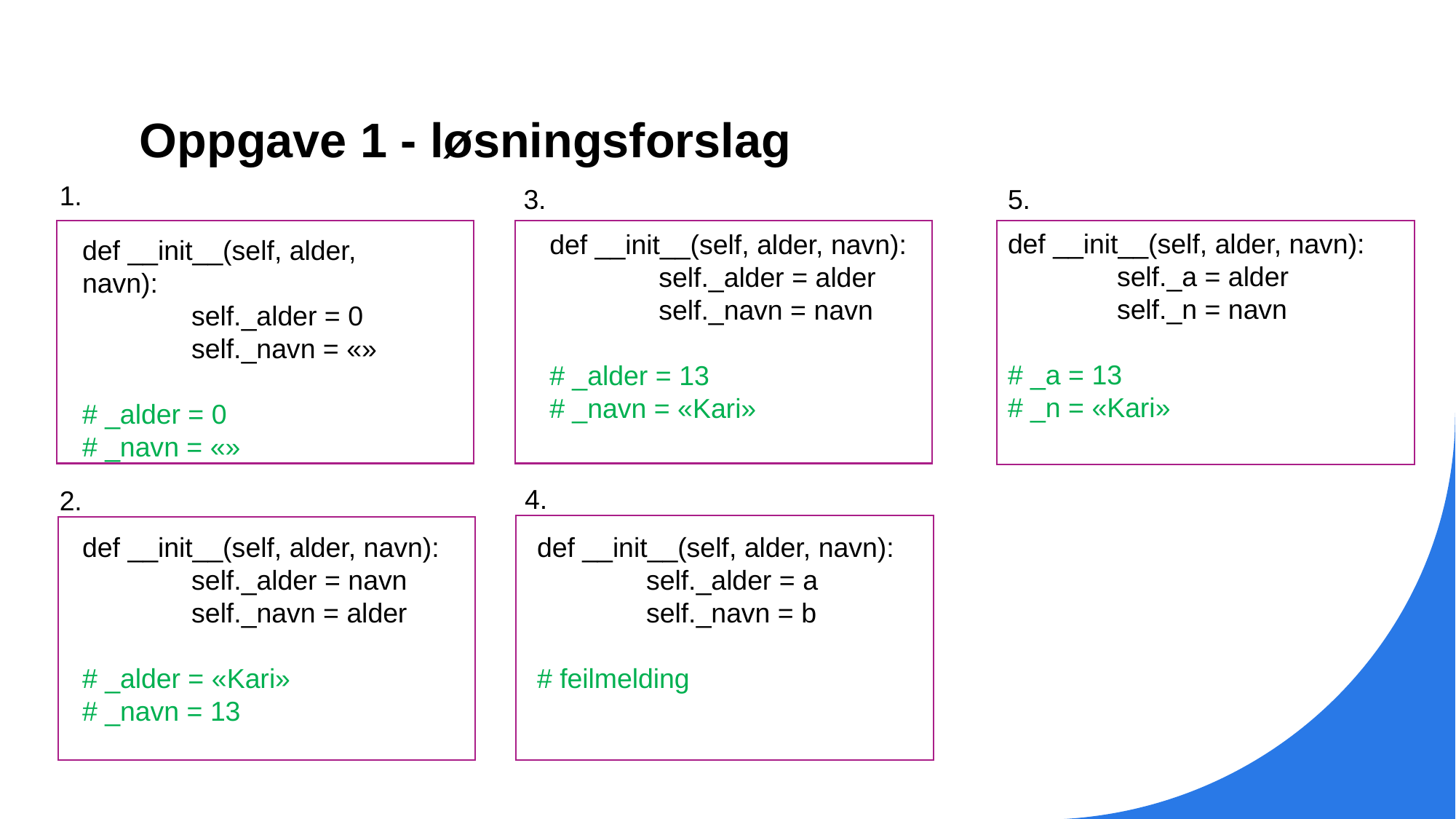

# Oppgave 1 - løsningsforslag
1.
3.
5.

def __init__(self, alder, navn):
	self._a = alder
	self._n = navn

# _a = 13
# _n = «Kari»
def __init__(self, alder, navn):
	self._alder = alder
	self._navn = navn

# _alder = 13
# _navn = «Kari»

def __init__(self, alder, navn):
	self._alder = 0
	self._navn = «»

# _alder = 0
# _navn = «»
4.
2.

def __init__(self, alder, navn):
	self._alder = navn
	self._navn = alder

# _alder = «Kari»
# _navn = 13

def __init__(self, alder, navn):
	self._alder = a
	self._navn = b

# feilmelding